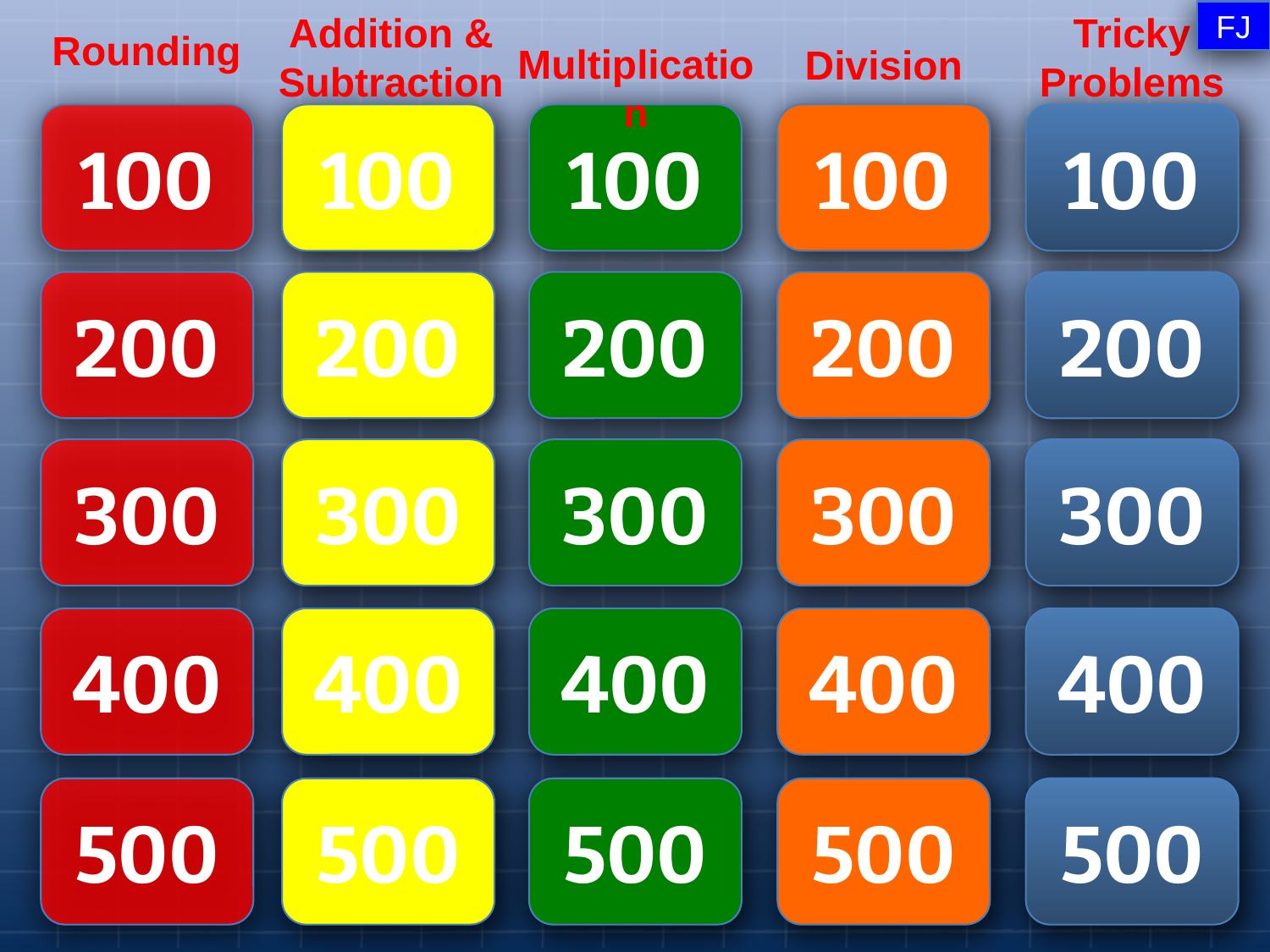

Addition & Subtraction
Tricky Problems
FJ
 Rounding
Multiplication
Division
100
100
100
100
100
200
200
200
200
200
300
300
300
300
300
400
400
400
400
400
500
500
500
500
500